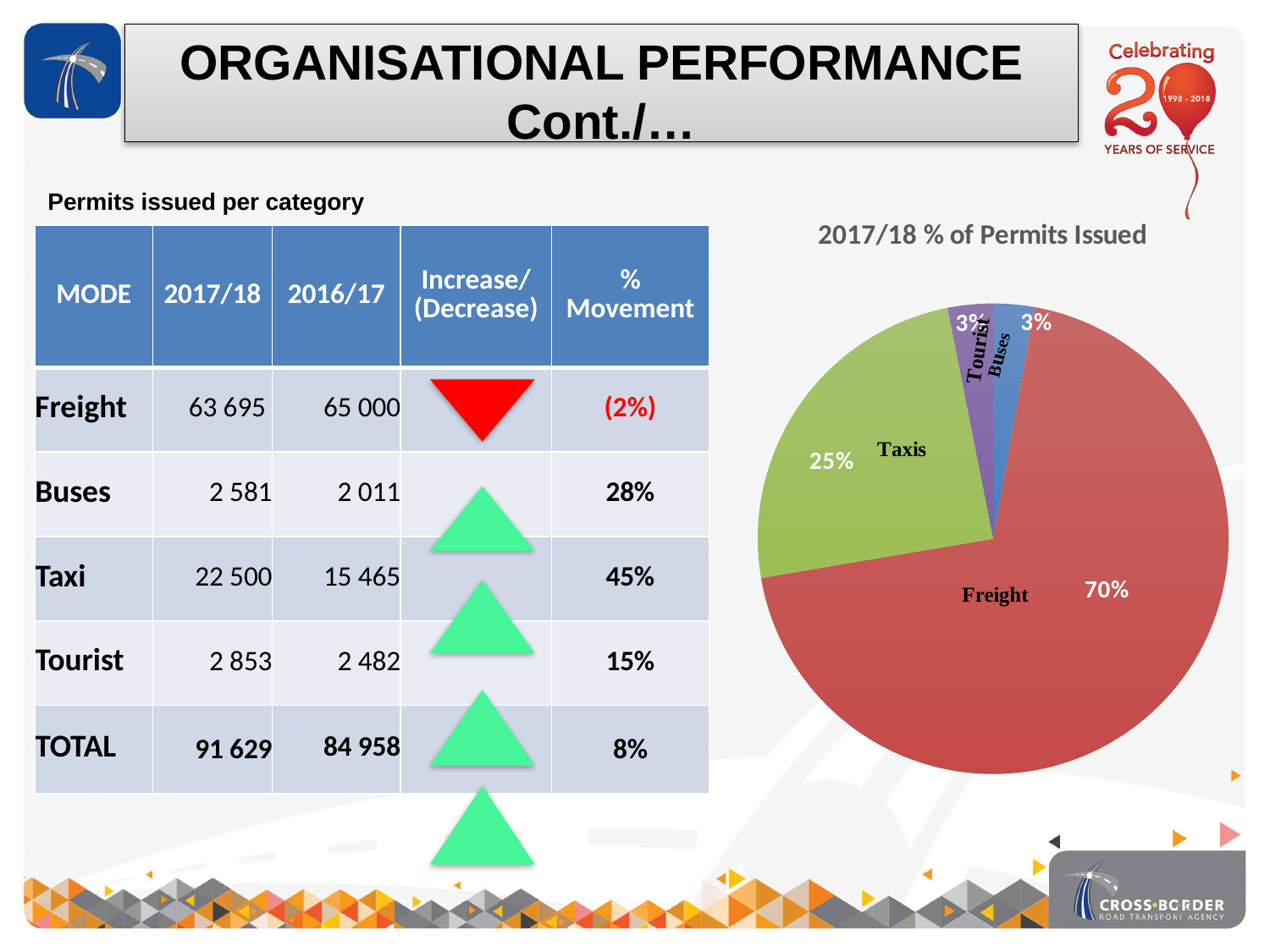

ORGANISATIONAL PERFORMANCE Cont./…

# Permits issued per category

[unsupported chart]

| MODE | 2017/18 | 2016/17 | Increase/ (Decrease) | % Movement |
| --- | --- | --- | --- | --- |
| Freight | 63 695 | 65 000 |  | (2%) |
| Buses | 2 581 | 2 011 |  | 28% |
| Taxi | 22 500 | 15 465 |  | 45% |
| Tourist | 2 853 | 2 482 |  | 15% |
| TOTAL | 91 629 | 84 958 |  | 8% |

13